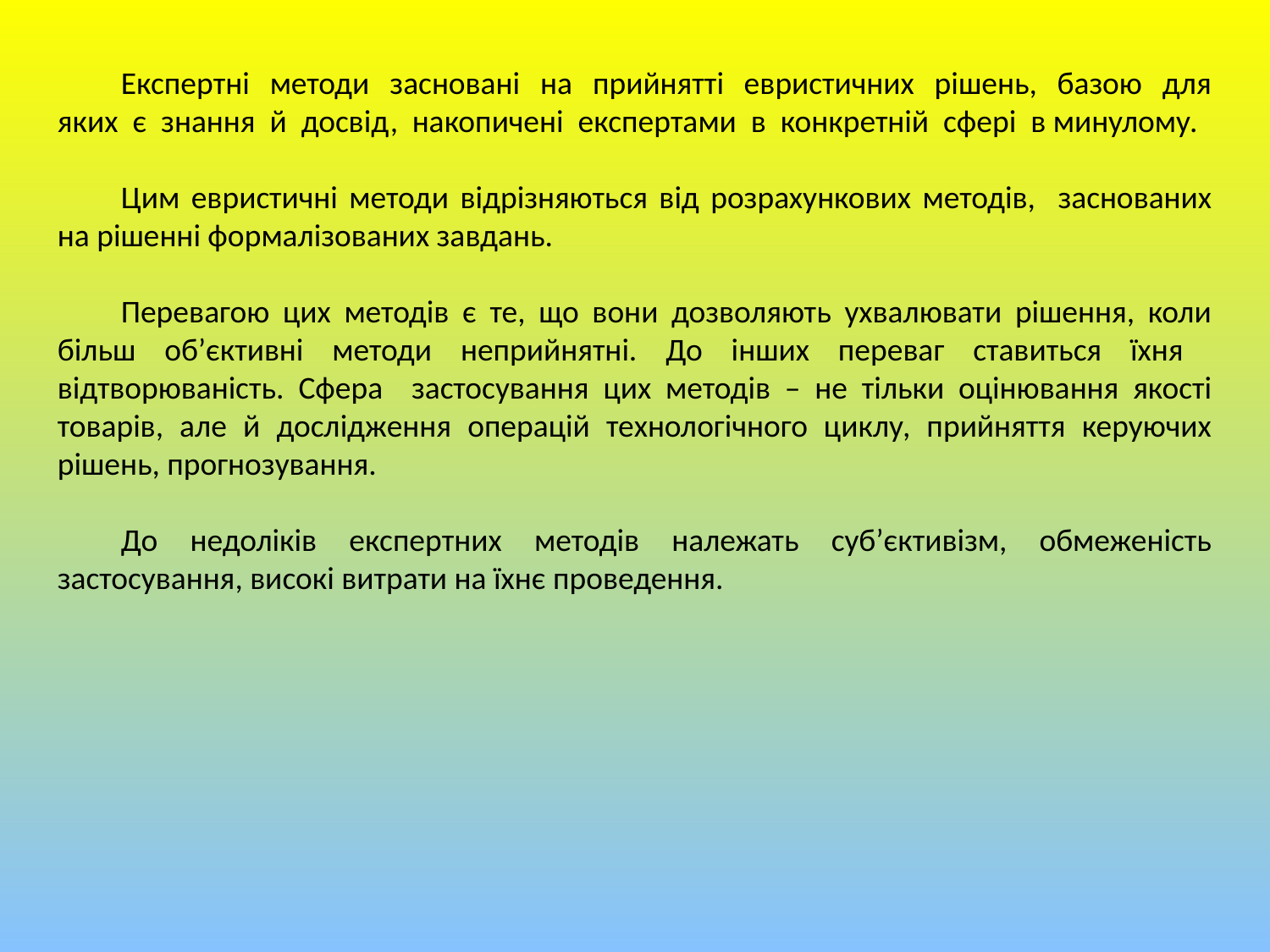

Експертні  методи  засновані  на  прийнятті  евристичних  рішень,  базою  для яких  є  знання  й  досвід,  накопичені  експертами  в  конкретній  сфері  в минулому.

Цим евристичні методи відрізняються від розрахункових методів,  заснованих на рішенні формалізованих завдань.

Перевагою цих методів є те, що вони дозволяють ухвалювати рішення, коли більш об’єктивні методи неприйнятні. До інших переваг ставиться їхня  відтворюваність. Сфера  застосування цих методів – не тільки оцінювання якості товарів, але й дослідження операцій технологічного циклу, прийняття керуючих рішень, прогнозування.

До  недоліків  експертних  методів  належать  суб’єктивізм,  обмеженість застосування, високі витрати на їхнє проведення.